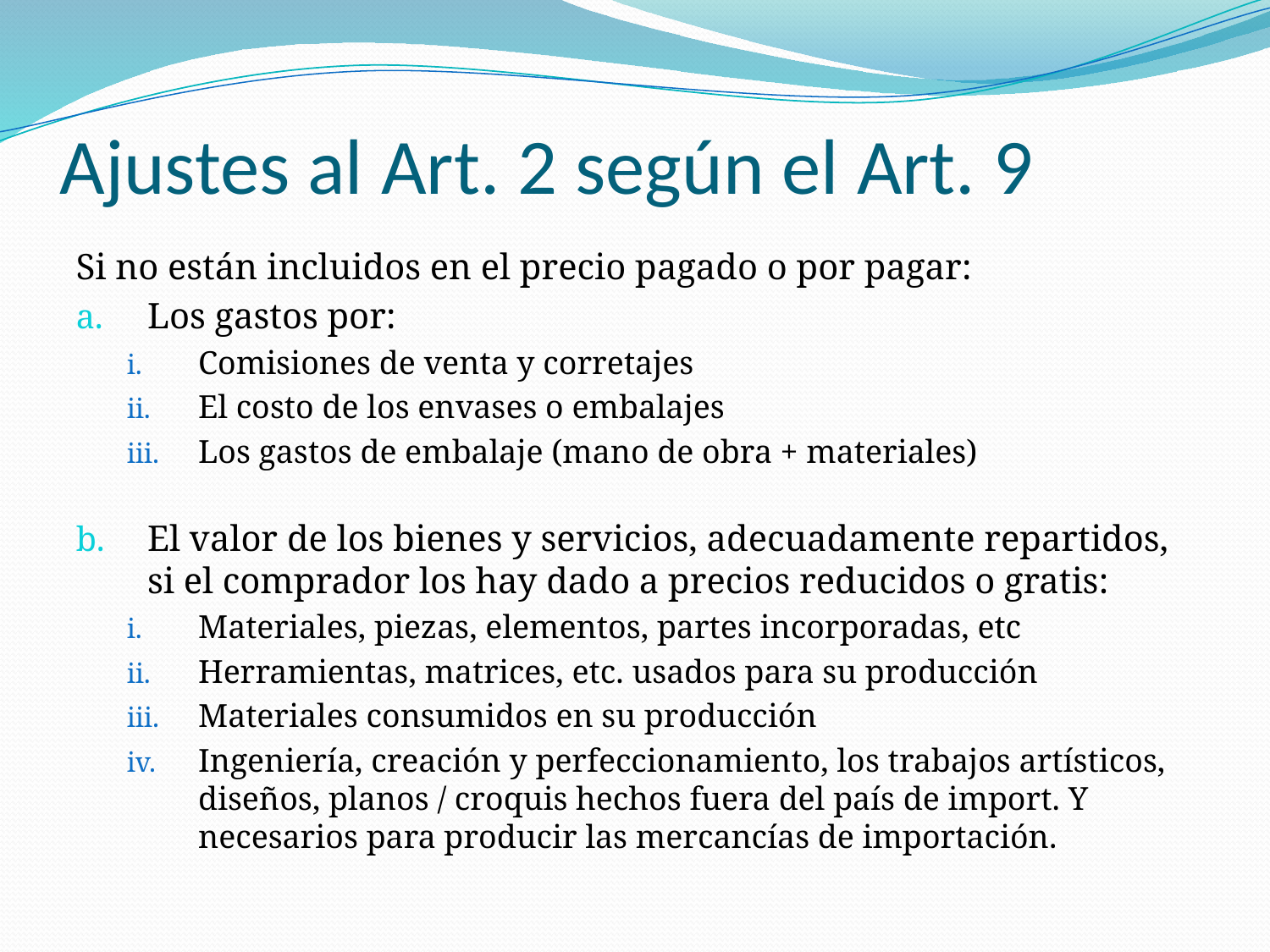

# Ajustes al Art. 2 según el Art. 9
Si no están incluidos en el precio pagado o por pagar:
Los gastos por:
Comisiones de venta y corretajes
El costo de los envases o embalajes
Los gastos de embalaje (mano de obra + materiales)

El valor de los bienes y servicios, adecuadamente repartidos, si el comprador los hay dado a precios reducidos o gratis:
Materiales, piezas, elementos, partes incorporadas, etc
Herramientas, matrices, etc. usados para su producción
Materiales consumidos en su producción
Ingeniería, creación y perfeccionamiento, los trabajos artísticos, diseños, planos / croquis hechos fuera del país de import. Y necesarios para producir las mercancías de importación.